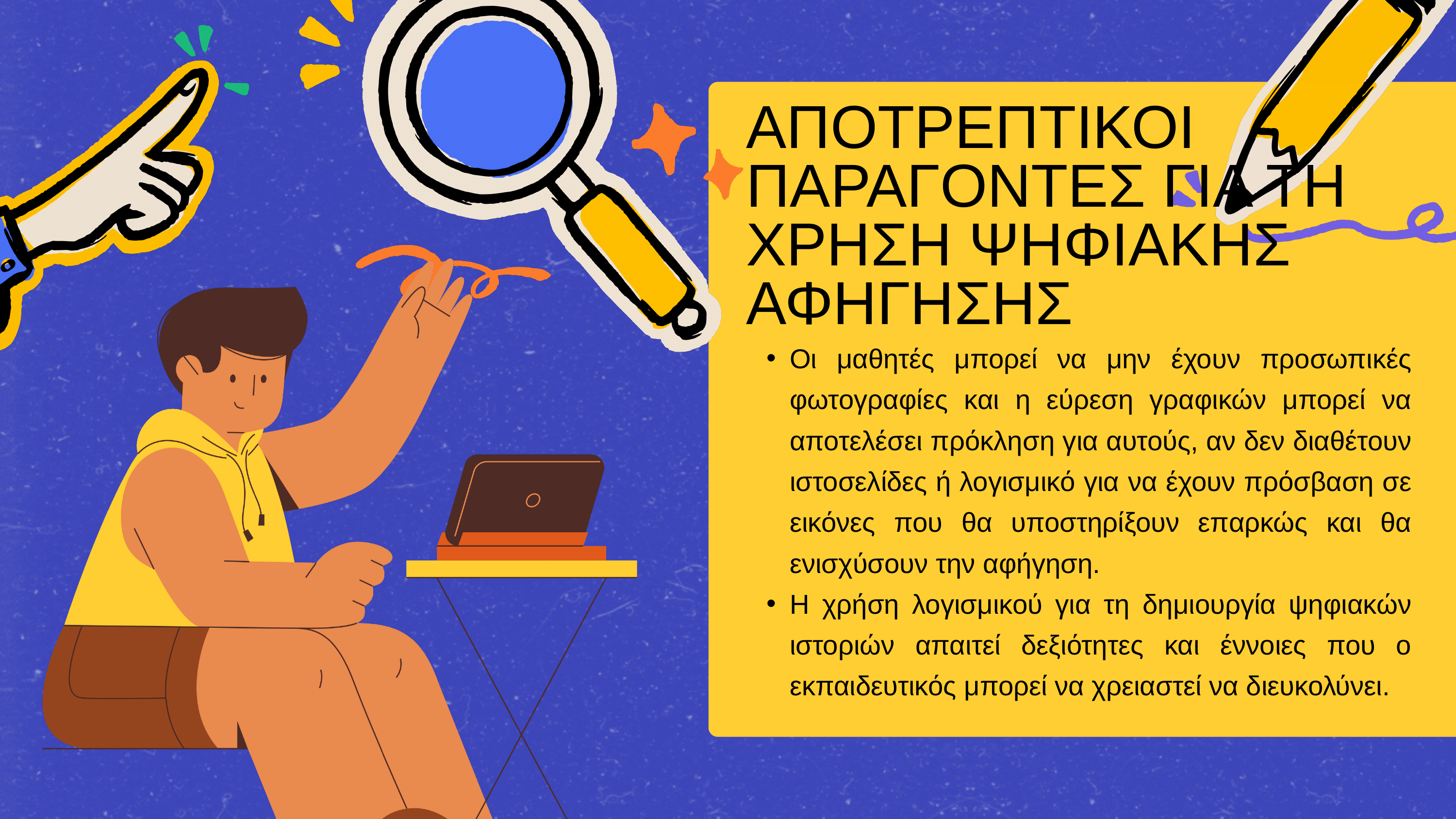

ΑΠΟΤΡΕΠΤΙΚΟΙ ΠΑΡΑΓΟΝΤΕΣ ΓΙΑ ΤΗ ΧΡΗΣΗ ΨΗΦΙΑΚΗΣ ΑΦΗΓΗΣΗΣ

Οι μαθητές μπορεί να μην έχουν προσωπικές φωτογραφίες και η εύρεση γραφικών μπορεί να αποτελέσει πρόκληση για αυτούς, αν δεν διαθέτουν ιστοσελίδες ή λογισμικό για να έχουν πρόσβαση σε εικόνες που θα υποστηρίξουν επαρκώς και θα ενισχύσουν την αφήγηση.
Η χρήση λογισμικού για τη δημιουργία ψηφιακών ιστοριών απαιτεί δεξιότητες και έννοιες που ο εκπαιδευτικός μπορεί να χρειαστεί να διευκολύνει.